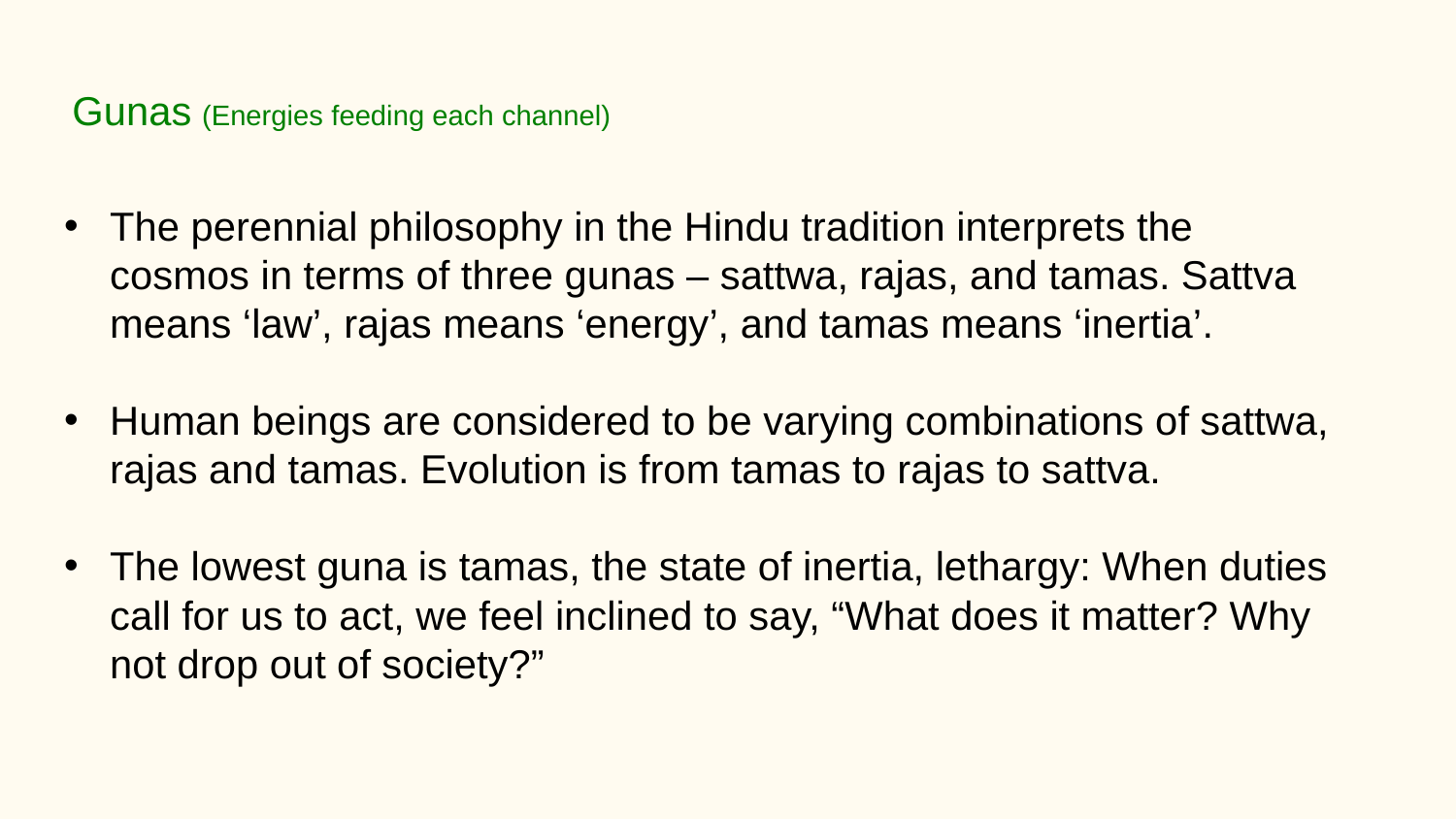

# Gunas (Energies feeding each channel)
The perennial philosophy in the Hindu tradition interprets the cosmos in terms of three gunas – sattwa, rajas, and tamas. Sattva means ‘law’, rajas means ‘energy’, and tamas means ‘inertia’.

Human beings are considered to be varying combinations of sattwa, rajas and tamas. Evolution is from tamas to rajas to sattva.

The lowest guna is tamas, the state of inertia, lethargy: When duties call for us to act, we feel inclined to say, “What does it matter? Why not drop out of society?”